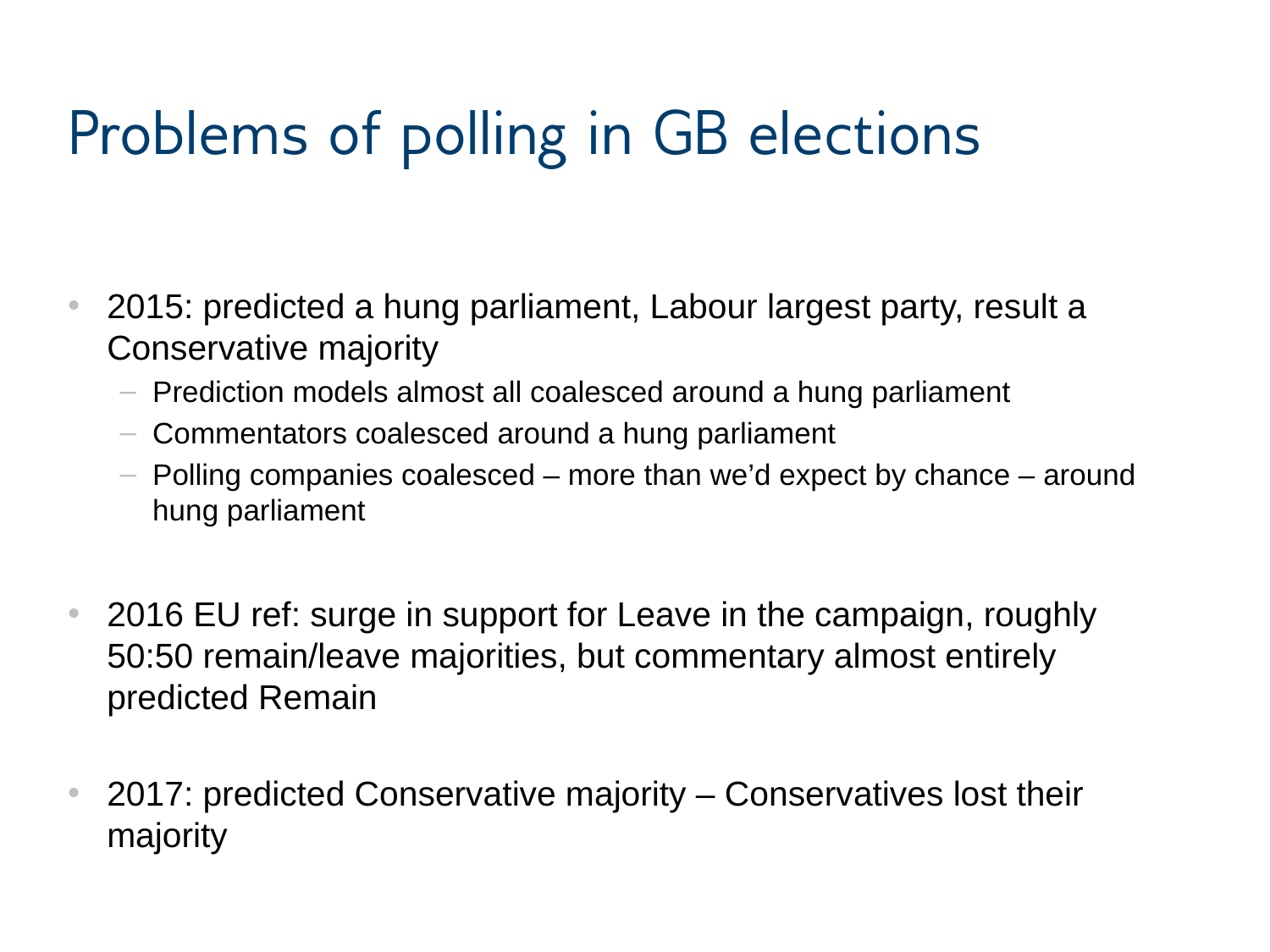

# Problems of polling in GB elections
2015: predicted a hung parliament, Labour largest party, result a Conservative majority
Prediction models almost all coalesced around a hung parliament
Commentators coalesced around a hung parliament
Polling companies coalesced – more than we’d expect by chance – around hung parliament

2016 EU ref: surge in support for Leave in the campaign, roughly 50:50 remain/leave majorities, but commentary almost entirely predicted Remain

2017: predicted Conservative majority – Conservatives lost their majority